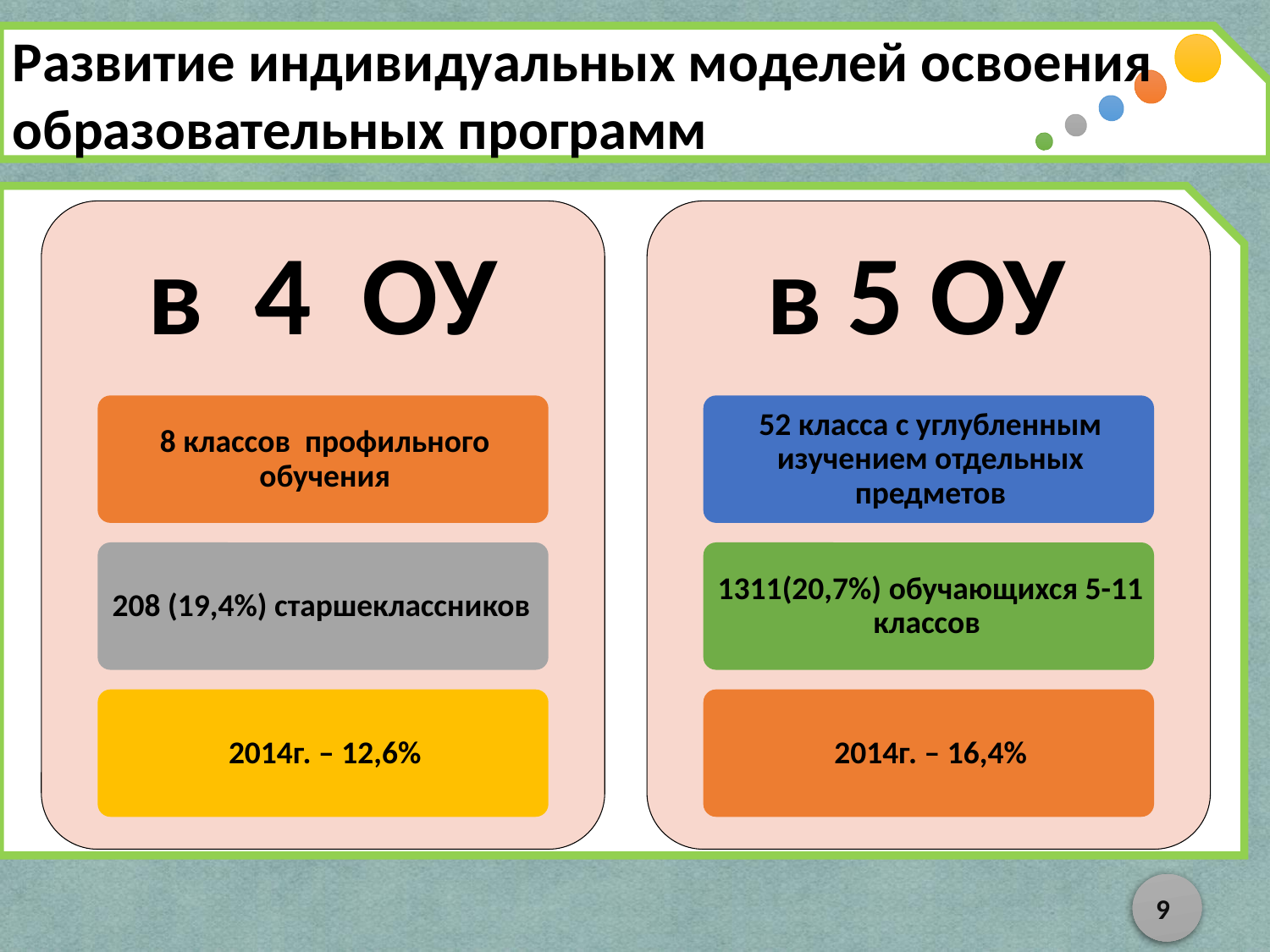

Развитие индивидуальных моделей освоения образовательных программ

в  4  ОУ
8 классов  профильного обучения
208 (19,4%) старшеклассников
2014г. – 12,6%
в 5 ОУ
52 класса с углубленным изучением отдельных предметов
1311(20,7%) обучающихся 5-11 классов
2014г. – 16,4%

9